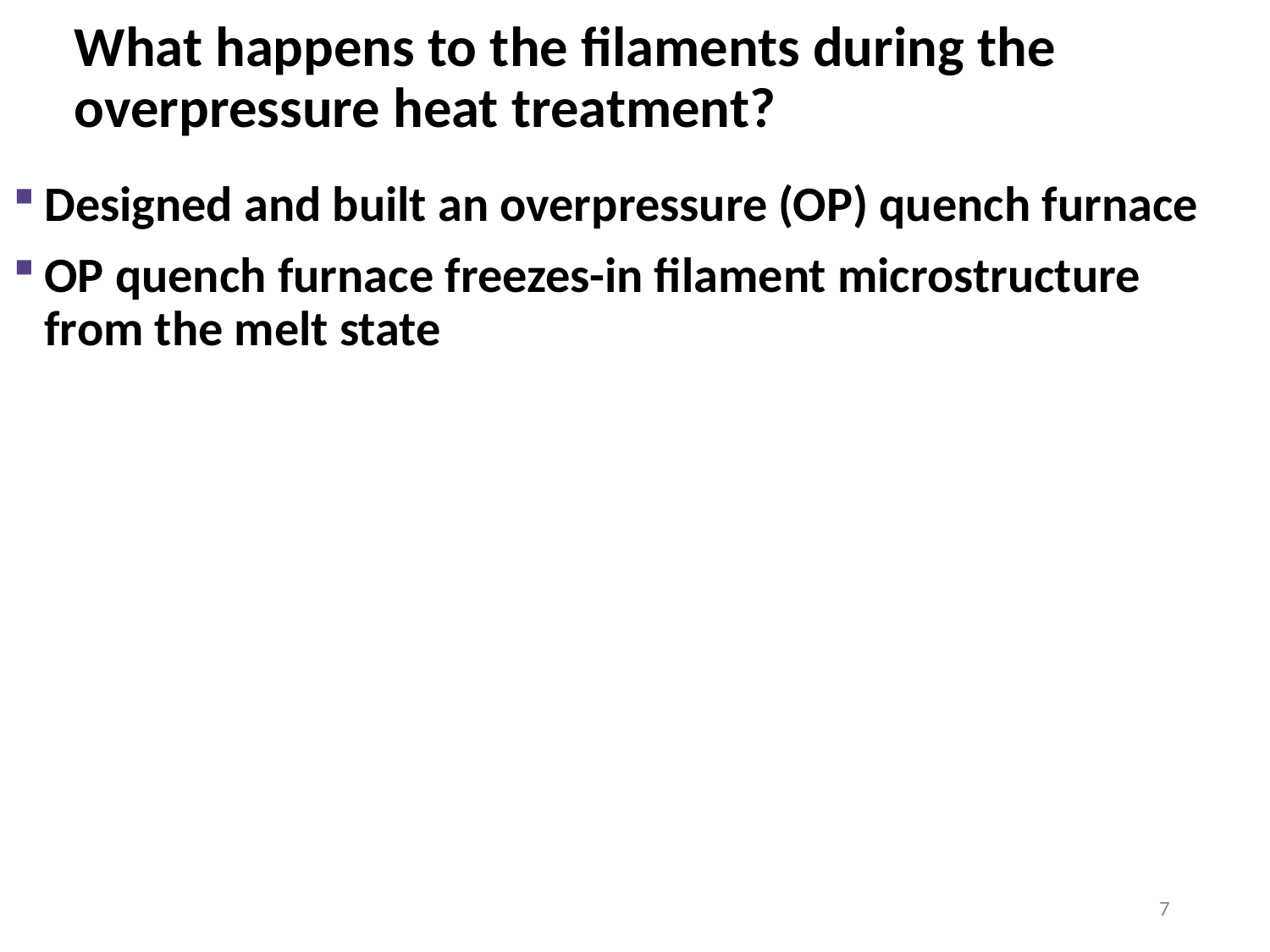

# What happens to the filaments during the overpressure heat treatment?
Designed and built an overpressure (OP) quench furnace
OP quench furnace freezes-in filament microstructure from the melt state

7